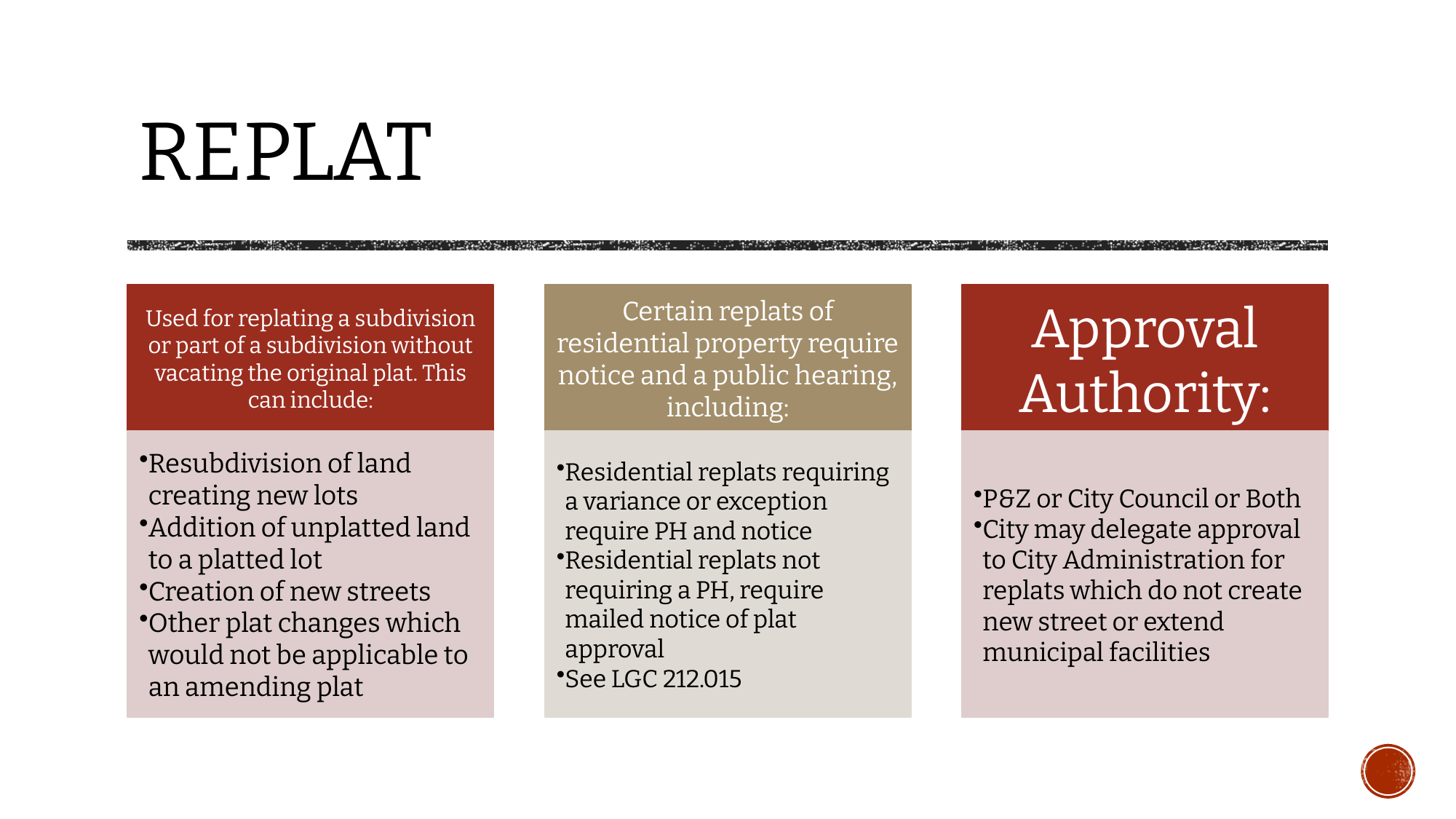

# Replat

Used for replating a subdivision or part of a subdivision without vacating the original plat. This can include:
Resubdivision of land creating new lots
Addition of unplatted land to a platted lot
Creation of new streets
Other plat changes which would not be applicable to an amending plat
Certain replats of residential property require notice and a public hearing, including:
Residential replats requiring a variance or exception require PH and notice
Residential replats not requiring a PH, require mailed notice of plat approval
See LGC 212.015
Approval Authority:
P&Z or City Council or Both
City may delegate approval to City Administration for replats which do not create new street or extend municipal facilities